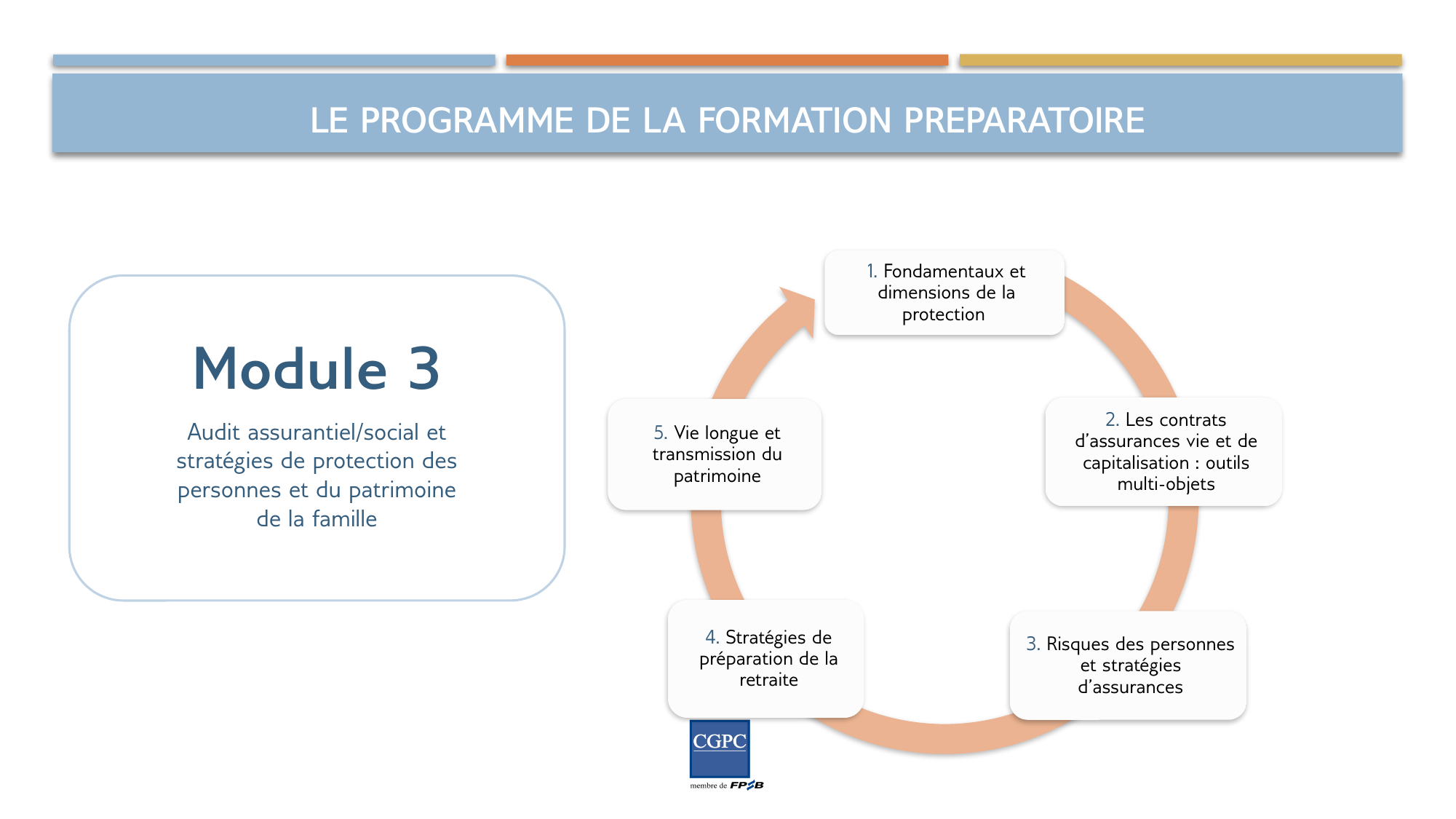

# Le programme DE LA FORMATION PREPARATOIRE

1. Fondamentaux et dimensions de la protection
2. Les contrats d’assurances vie et de capitalisation : outils multi-objets
3. Risques des personnes et stratégies d’assurances
4. Stratégies de préparation de la retraite
5. Vie longue et transmission du patrimoine
Module 3

Audit assurantiel/social et stratégies de protection des personnes et du patrimoine de la famille